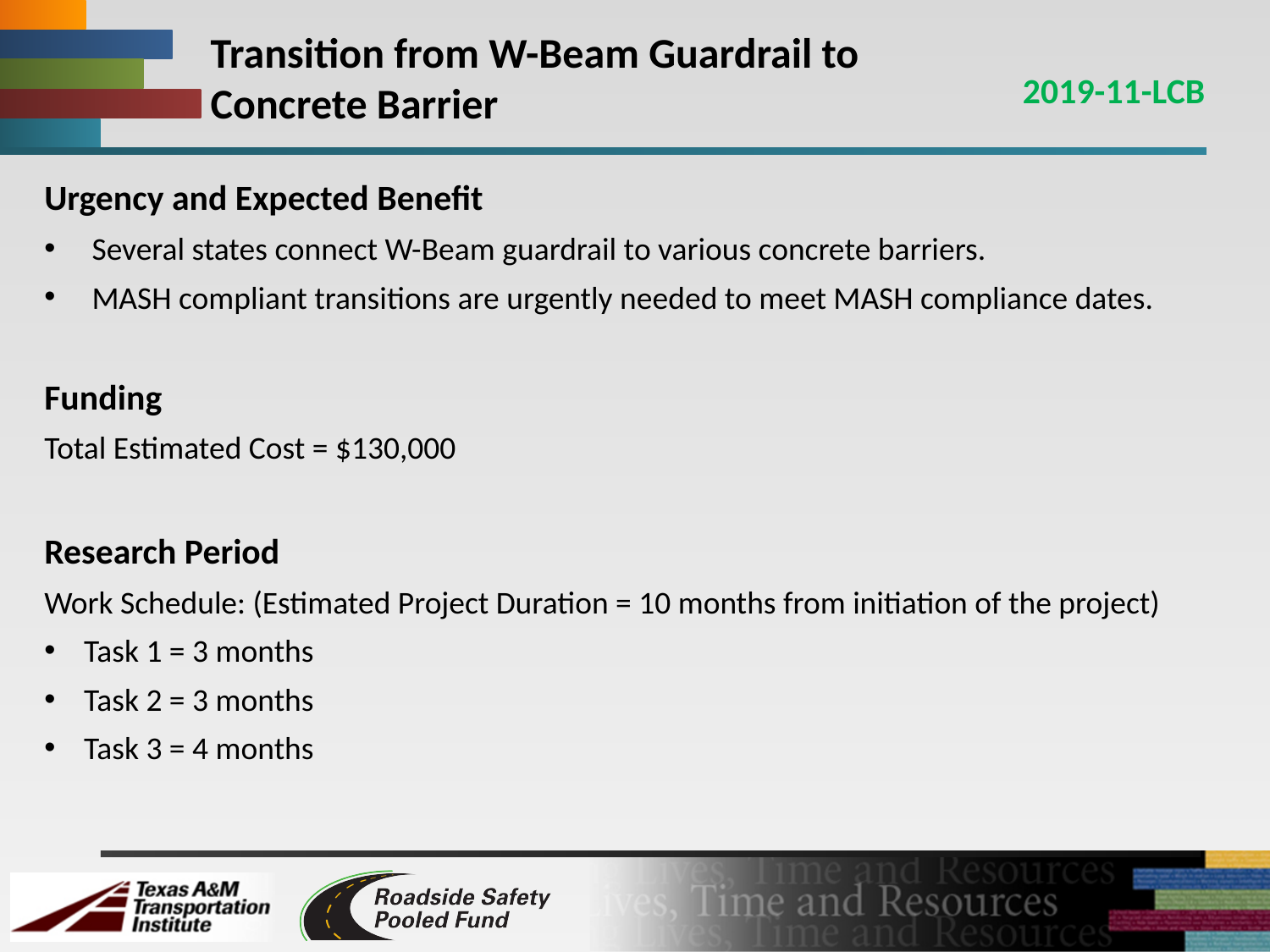

# Transition from W-Beam Guardrail to Concrete Barrier
2019-11-LCB
Urgency and Expected Benefit
Several states connect W-Beam guardrail to various concrete barriers.
MASH compliant transitions are urgently needed to meet MASH compliance dates.

Funding
Total Estimated Cost = $130,000

Research Period
Work Schedule: (Estimated Project Duration = 10 months from initiation of the project)
Task 1 = 3 months
Task 2 = 3 months
Task 3 = 4 months